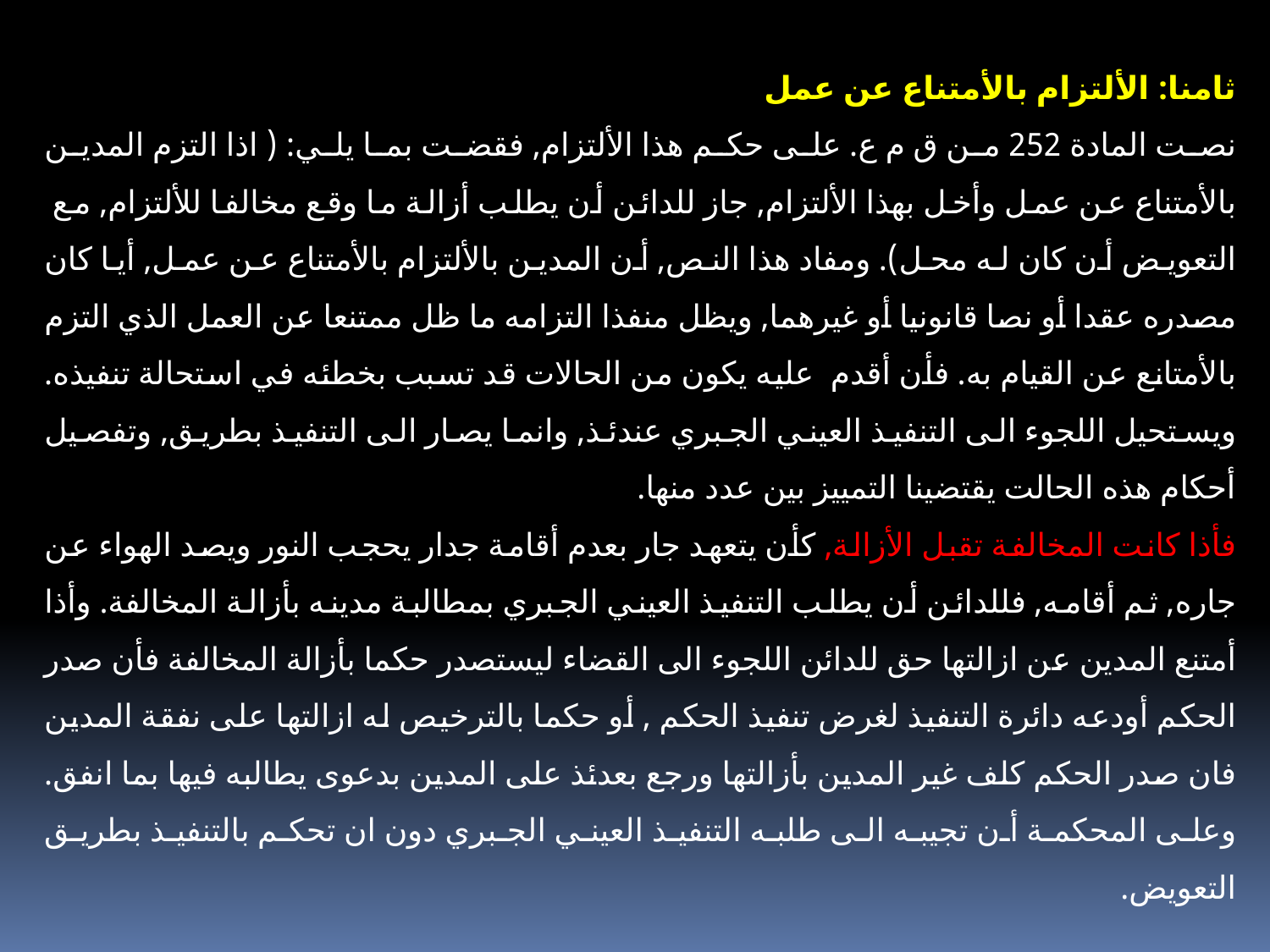

ثامنا: الألتزام بالأمتناع عن عمل
نصت المادة 252 من ق م ع. على حكم هذا الألتزام, فقضت بما يلي: ( اذا التزم المدين بالأمتناع عن عمل وأخل بهذا الألتزام, جاز للدائن أن يطلب أزالة ما وقع مخالفا للألتزام, مع  التعويض أن كان له محل). ومفاد هذا النص, أن المدين بالألتزام بالأمتناع عن عمل, أيا كان مصدره عقدا أو نصا قانونيا أو غيرهما, ويظل منفذا التزامه ما ظل ممتنعا عن العمل الذي التزم بالأمتانع عن القيام به. فأن أقدم  عليه يكون من الحالات قد تسبب بخطئه في استحالة تنفيذه. ويستحيل اللجوء الى التنفيذ العيني الجبري عندئذ, وانما يصار الى التنفيذ بطريق, وتفصيل أحكام هذه الحالت يقتضينا التمييز بين عدد منها.
فأذا كانت المخالفة تقبل الأزالة, كأن يتعهد جار بعدم أقامة جدار يحجب النور ويصد الهواء عن جاره, ثم أقامه, فللدائن أن يطلب التنفيذ العيني الجبري بمطالبة مدينه بأزالة المخالفة. وأذا أمتنع المدين عن ازالتها حق للدائن اللجوء الى القضاء ليستصدر حكما بأزالة المخالفة فأن صدر الحكم أودعه دائرة التنفيذ لغرض تنفيذ الحكم , أو حكما بالترخيص له ازالتها على نفقة المدين فان صدر الحكم كلف غير المدين بأزالتها ورجع بعدئذ على المدين بدعوى يطالبه فيها بما انفق. وعلى المحكمة أن تجيبه الى طلبه التنفيذ العيني الجبري دون ان تحكم بالتنفيذ بطريق التعويض.